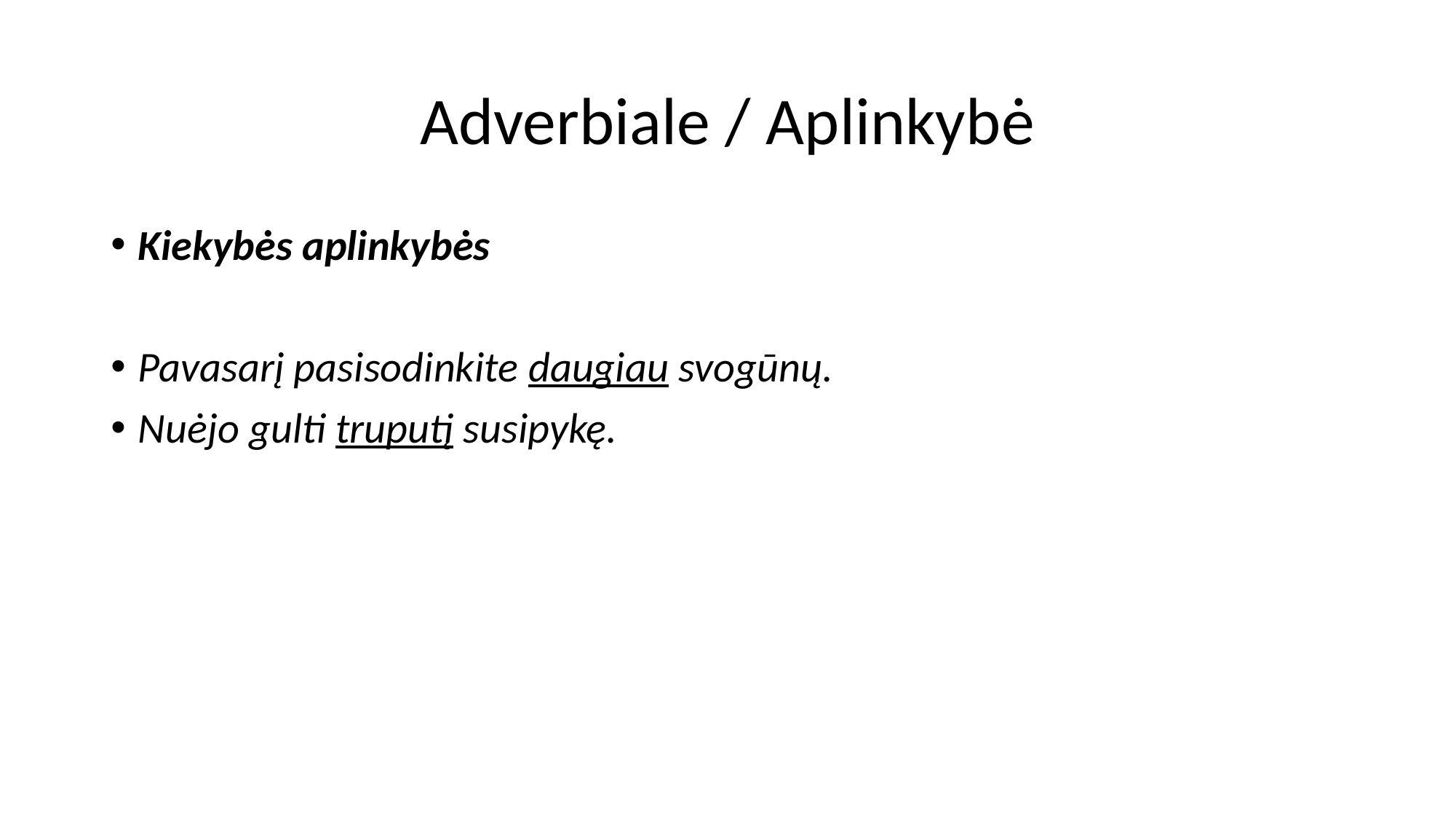

# Adverbiale / Aplinkybė
Kiekybės aplinkybės

Pavasarį pasisodinkite daugiau svogūnų.
Nuėjo gulti truputį susipykę.